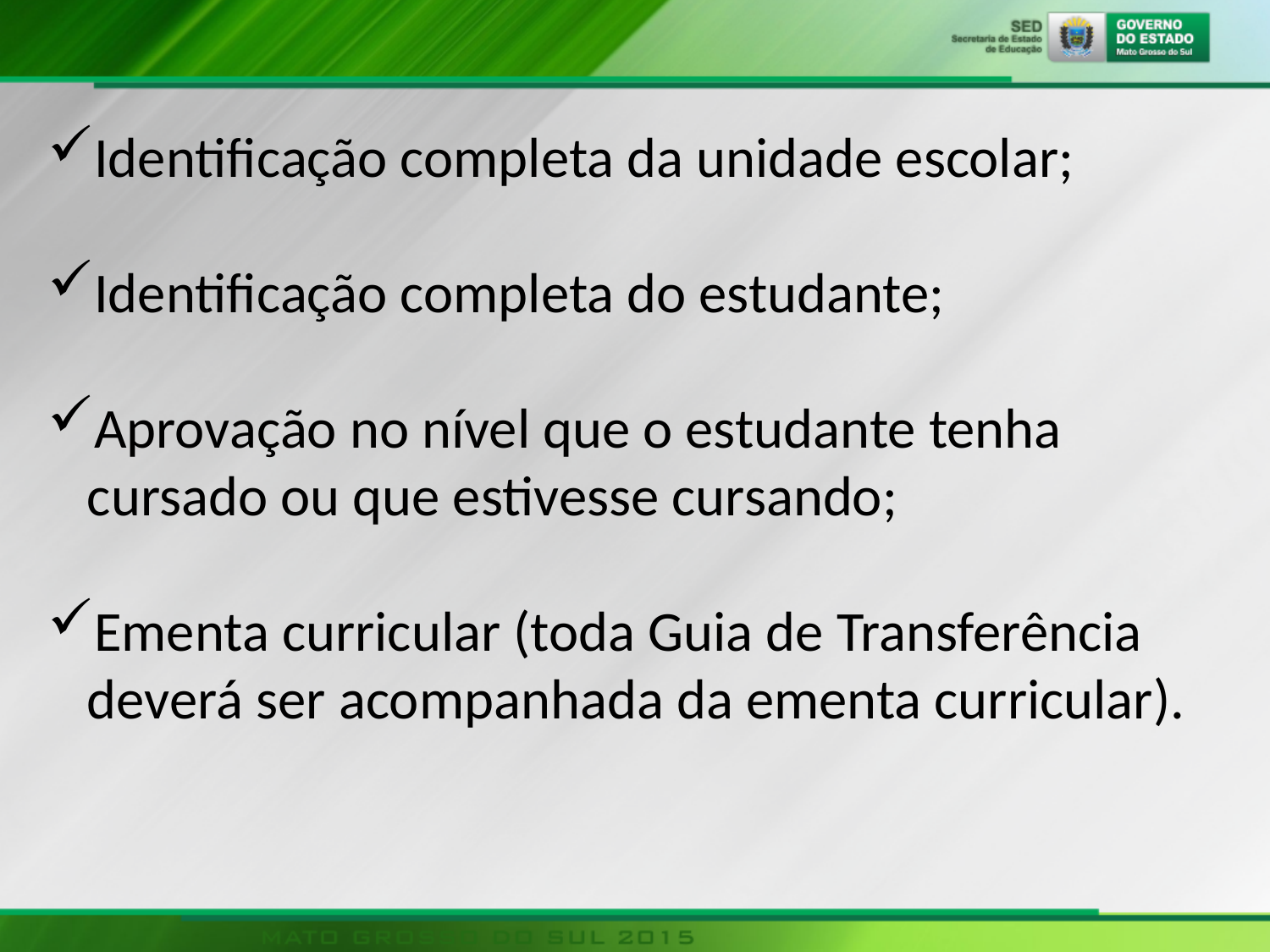

Identificação completa da unidade escolar;

Identificação completa do estudante;

Aprovação no nível que o estudante tenha cursado ou que estivesse cursando;

Ementa curricular (toda Guia de Transferência deverá ser acompanhada da ementa curricular).